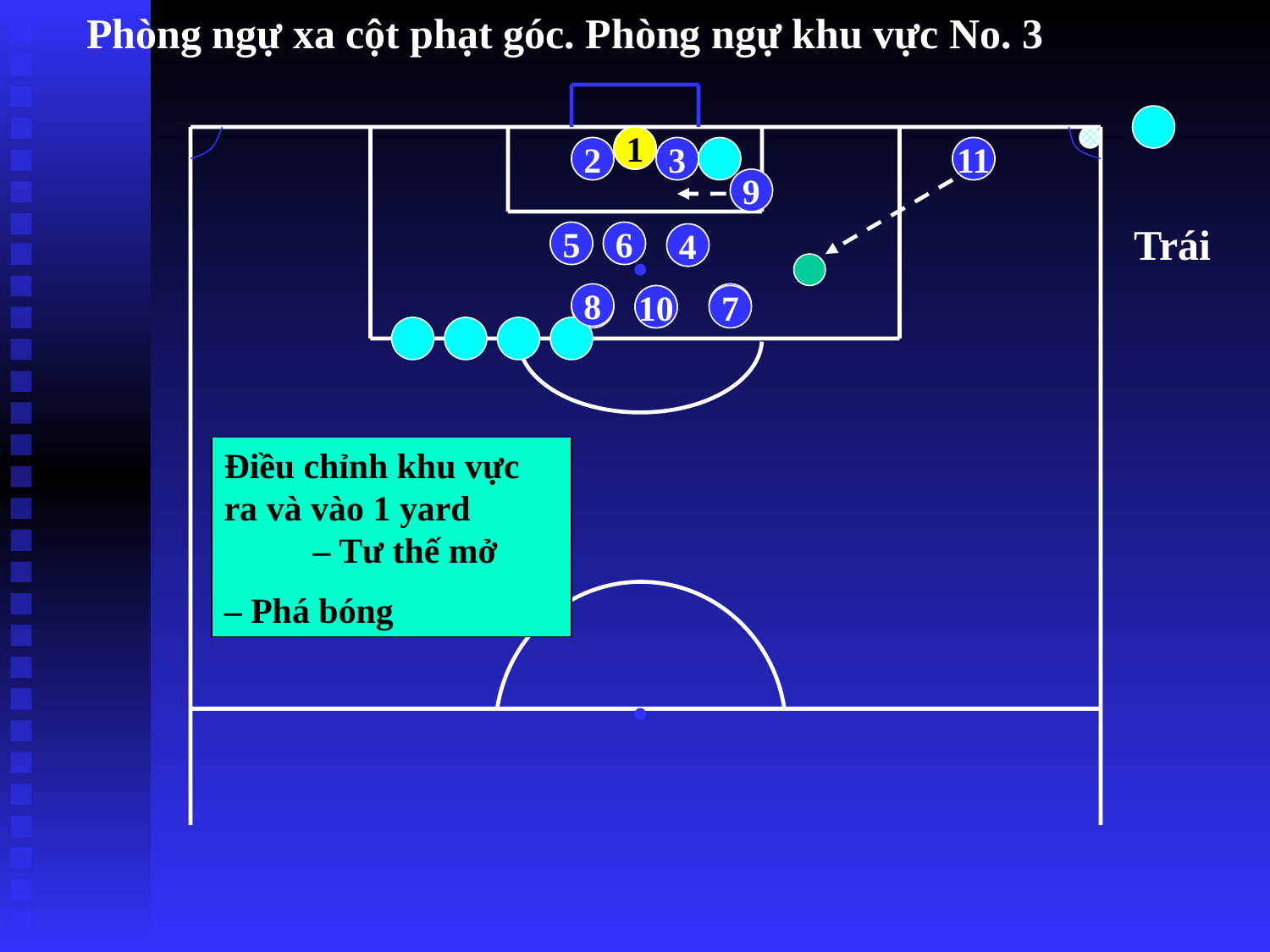

Phòng ngự xa cột phạt góc. Phòng ngự khu vực No. 3

1

2

3

11

9

Trái

5

6

4

8

10
7

Điều chỉnh khu vực ra và vào 1 yard                    – Tư thế mở
– Phá bóng